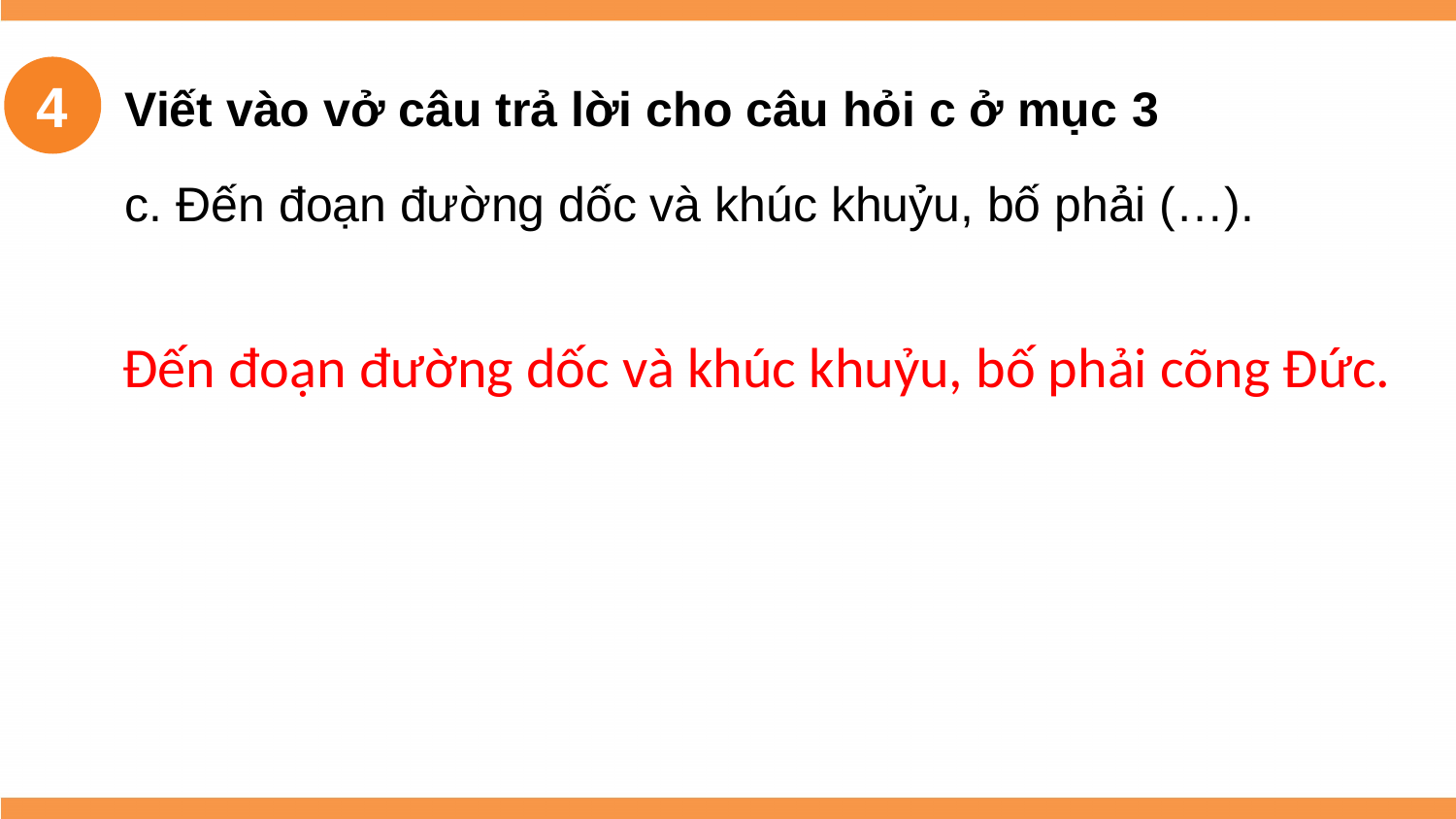

4
Viết vào vở câu trả lời cho câu hỏi c ở mục 3
        c. Đến đoạn đường dốc và khúc khuỷu, bố phải (…).
Đến đoạn đường dốc và khúc khuỷu, bố phải cõng Đức.